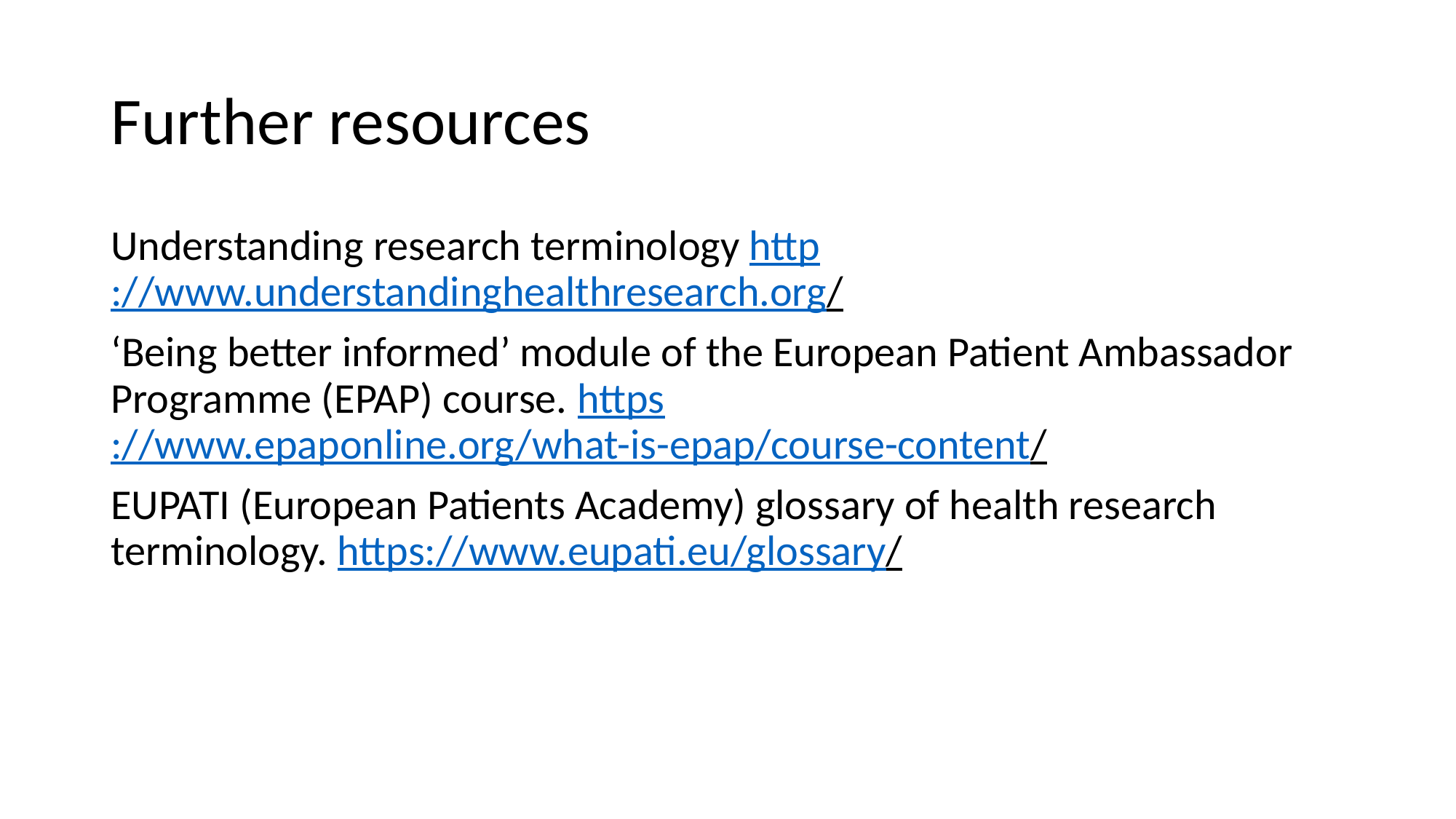

# Further resources
Understanding research terminology http://www.understandinghealthresearch.org/
‘Being better informed’ module of the European Patient Ambassador Programme (EPAP) course. https://www.epaponline.org/what-is-epap/course-content/
EUPATI (European Patients Academy) glossary of health research terminology. https://www.eupati.eu/glossary/